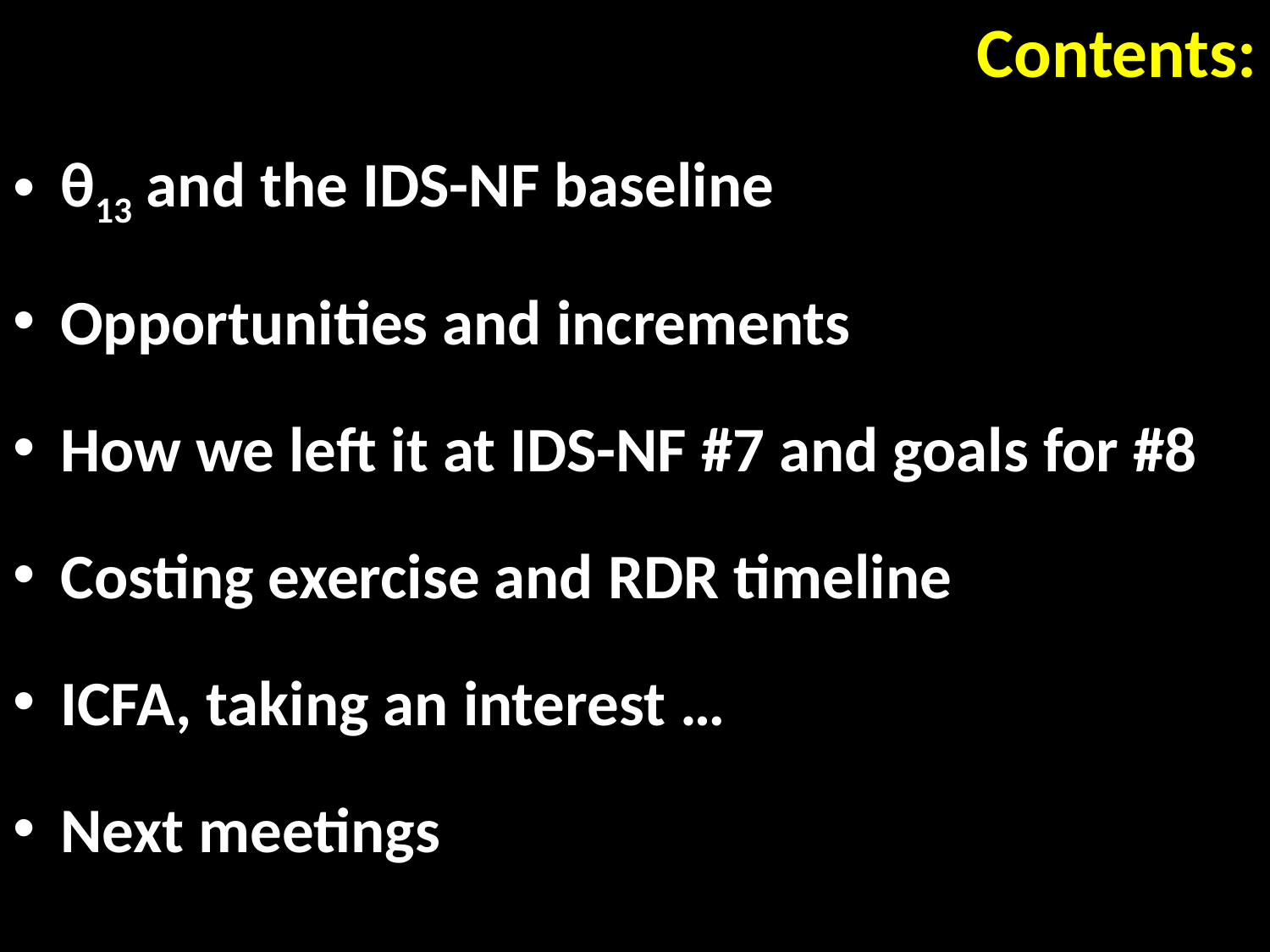

# Contents:
θ13 and the IDS-NF baseline
Opportunities and increments
How we left it at IDS-NF #7 and goals for #8
Costing exercise and RDR timeline
ICFA, taking an interest …
Next meetings